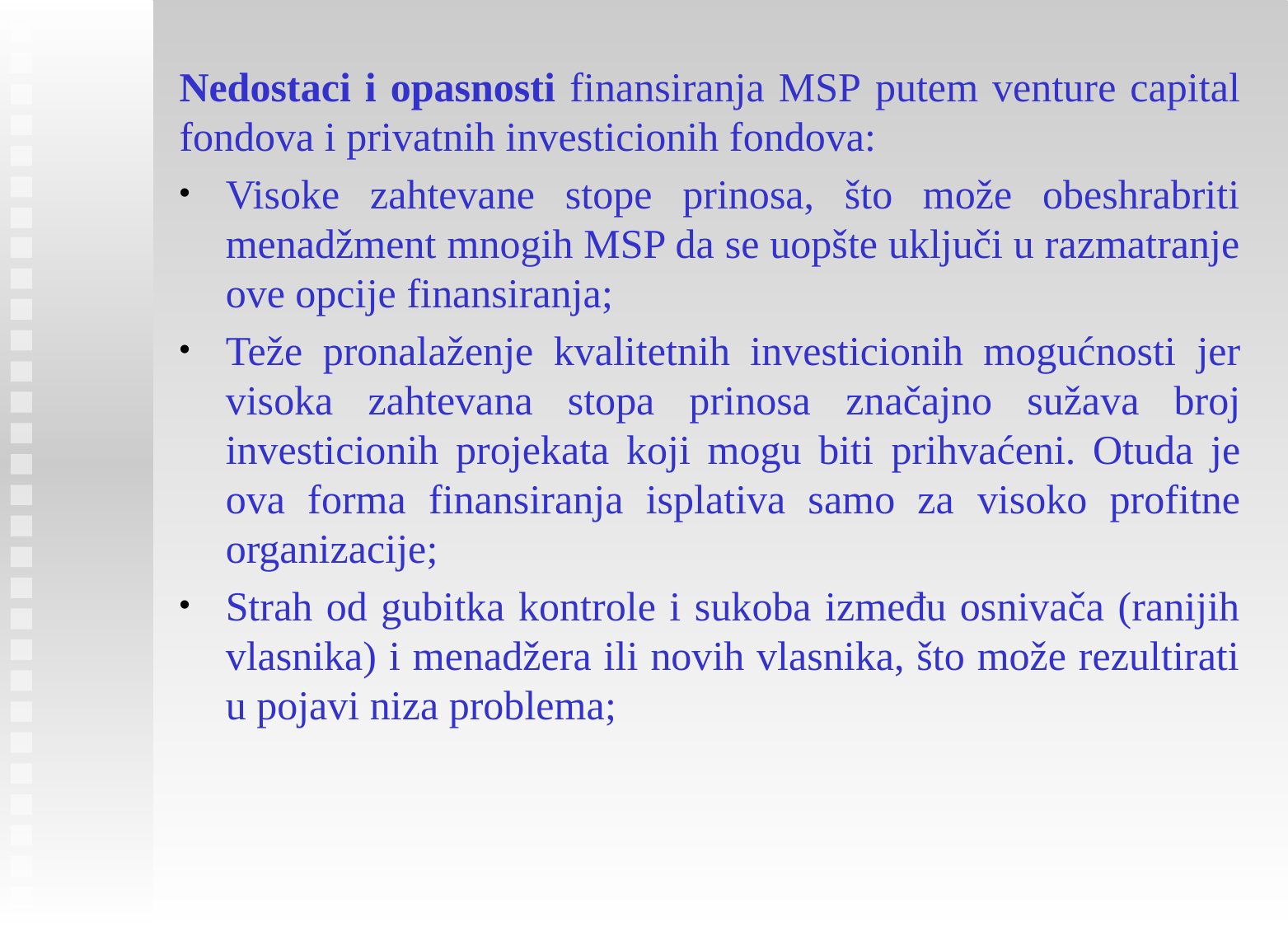

Nedostaci i opasnosti finansiranja MSP putem venture capital fondova i privatnih investicionih fondova:
Visoke zahtevane stope prinosa, što može obeshrabriti menadžment mnogih MSP da se uopšte uključi u razmatranje ove opcije finansiranja;
Teže pronalaženje kvalitetnih investicionih mogućnosti jer visoka zahtevana stopa prinosa značajno sužava broj investicionih projekata koji mogu biti prihvaćeni. Otuda je ova forma finansiranja isplativa samo za visoko profitne organizacije;
Strah od gubitka kontrole i sukoba između osnivača (ranijih vlasnika) i menadžera ili novih vlasnika, što može rezultirati u pojavi niza problema;